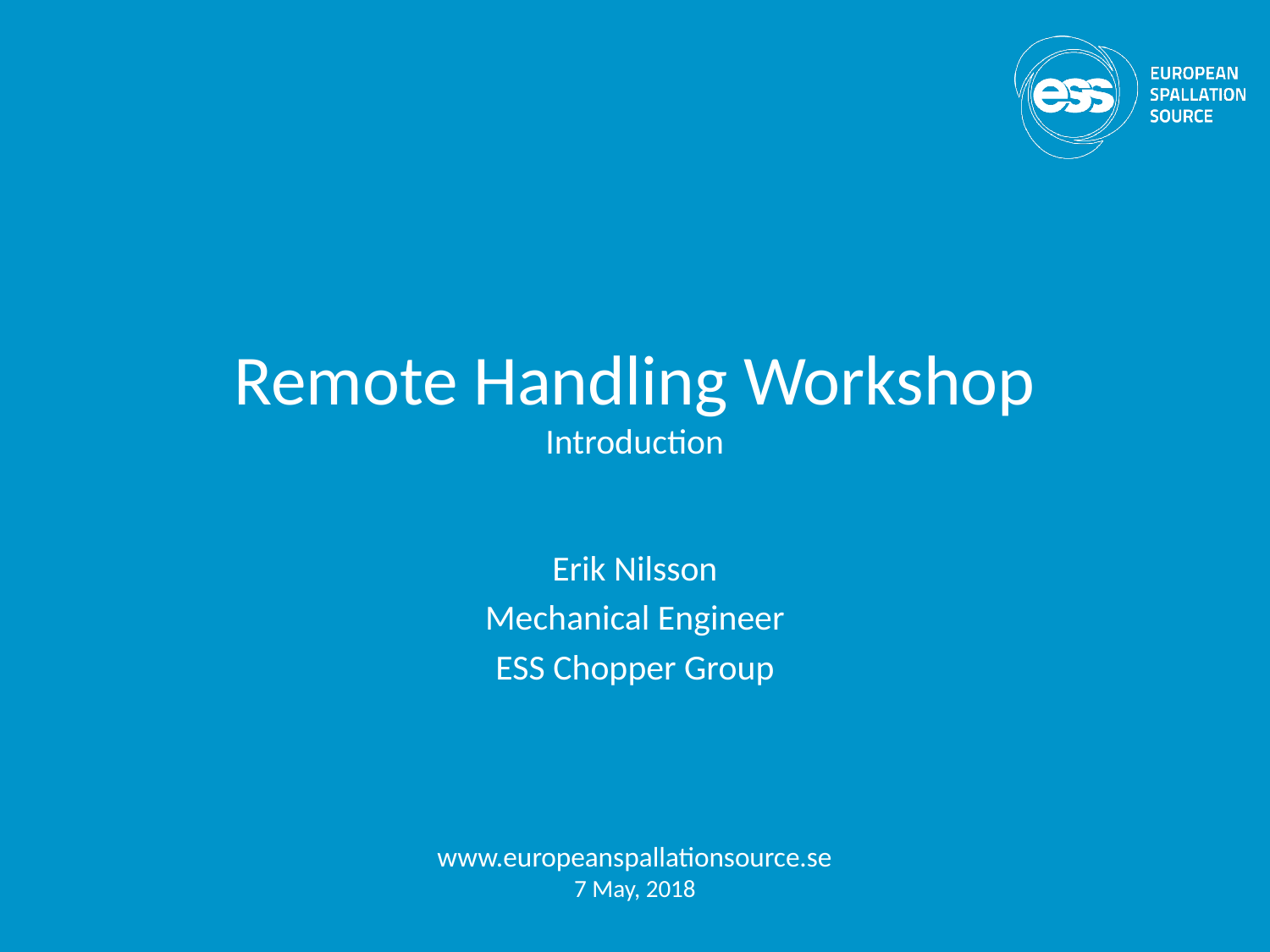

# Remote Handling Workshop Introduction
Erik Nilsson
Mechanical Engineer
ESS Chopper Group
www.europeanspallationsource.se
7 May, 2018